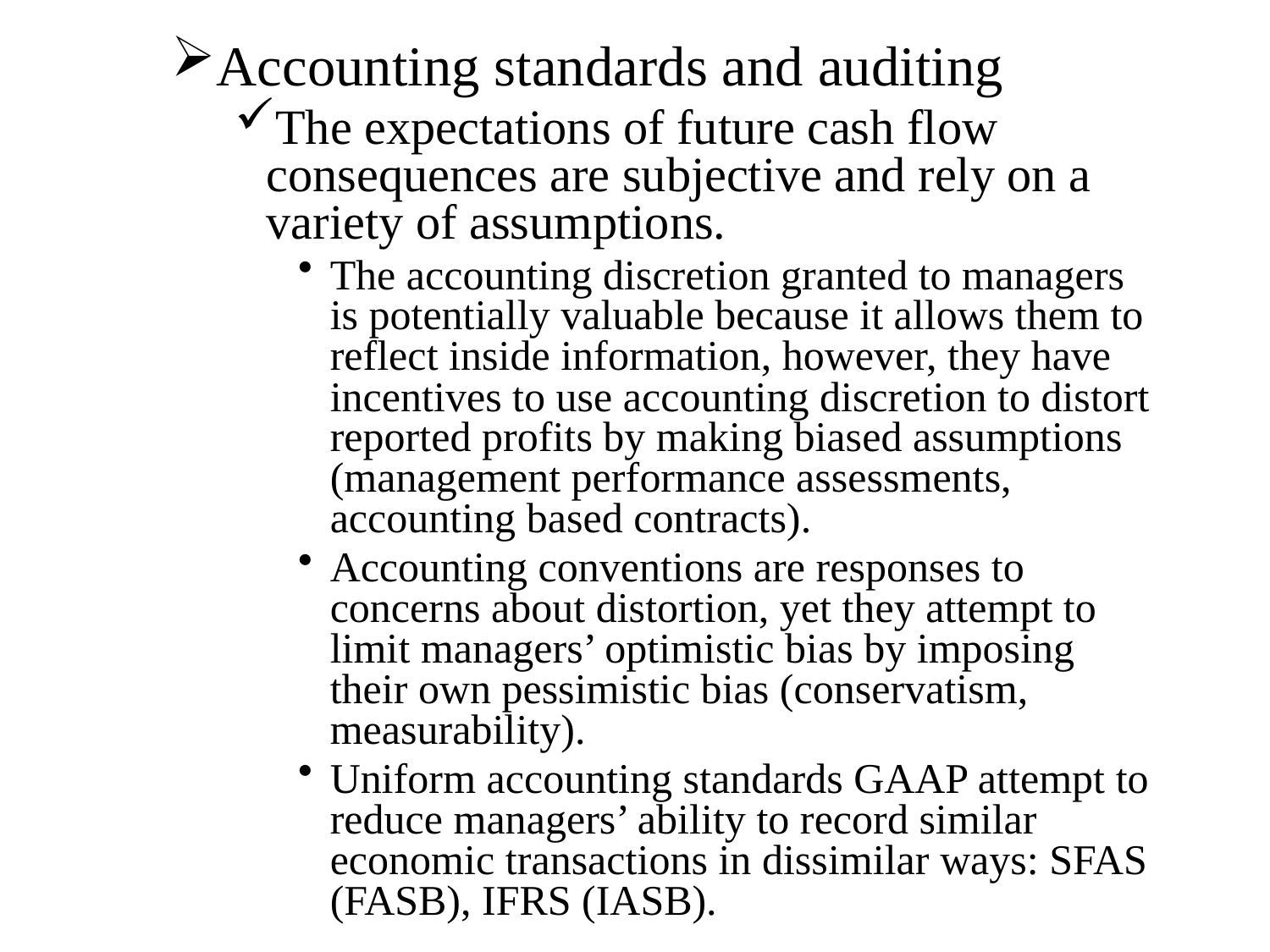

Accounting standards and auditing
The expectations of future cash flow consequences are subjective and rely on a variety of assumptions.
The accounting discretion granted to managers is potentially valuable because it allows them to reflect inside information, however, they have incentives to use accounting discretion to distort reported profits by making biased assumptions (management performance assessments, accounting based contracts).
Accounting conventions are responses to concerns about distortion, yet they attempt to limit managers’ optimistic bias by imposing their own pessimistic bias (conservatism, measurability).
Uniform accounting standards GAAP attempt to reduce managers’ ability to record similar economic transactions in dissimilar ways: SFAS (FASB), IFRS (IASB).